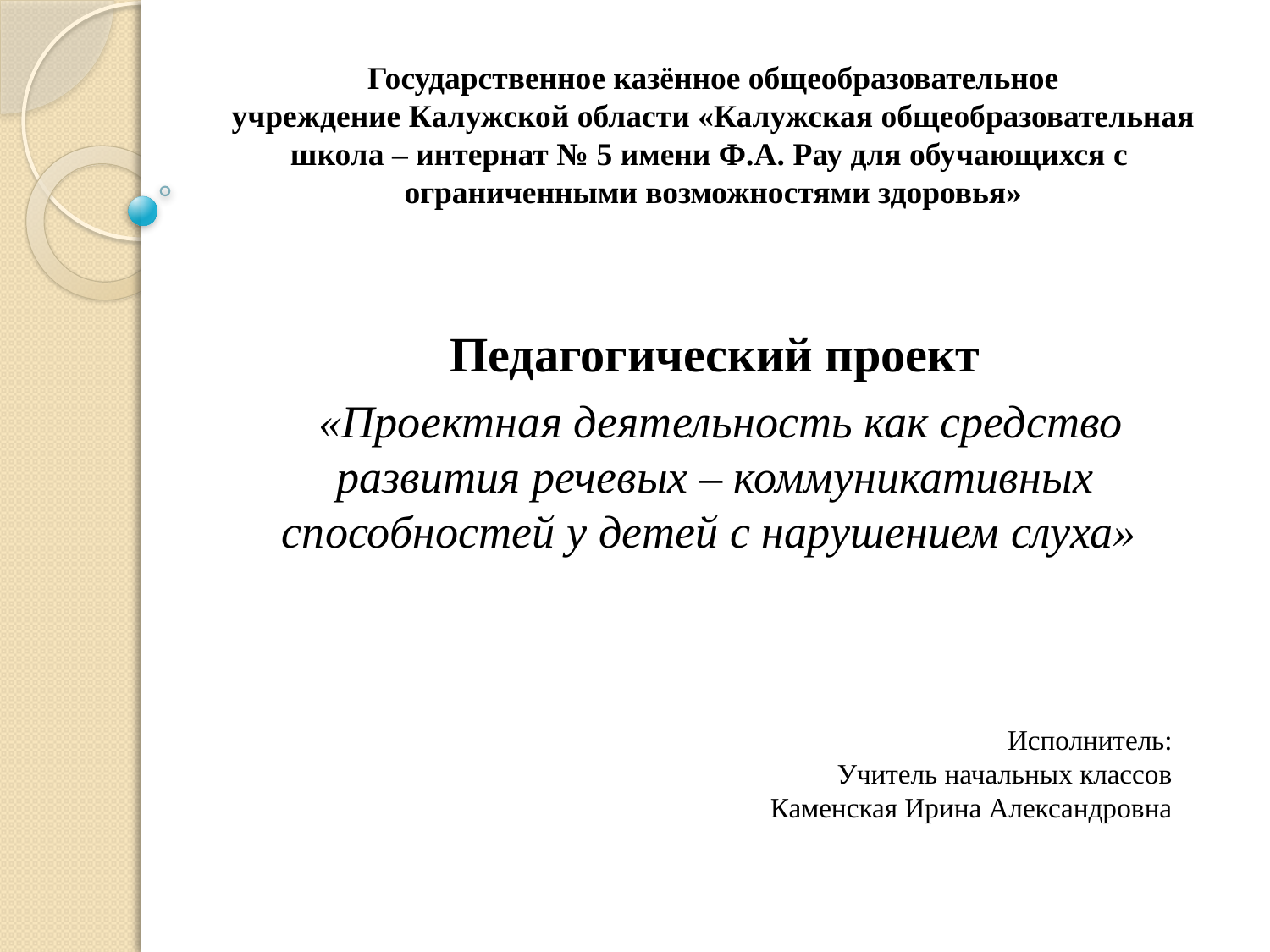

# Государственное казённое общеобразовательное учреждение Калужской области «Калужская общеобразовательная школа – интернат № 5 имени Ф.А. Рау для обучающихся с  ограниченными возможностями здоровья»

Педагогический проект
 «Проектная деятельность как средство развития речевых – коммуникативных способностей у детей с нарушением слуха»

Исполнитель:
Учитель начальных классов
Каменская Ирина Александровна